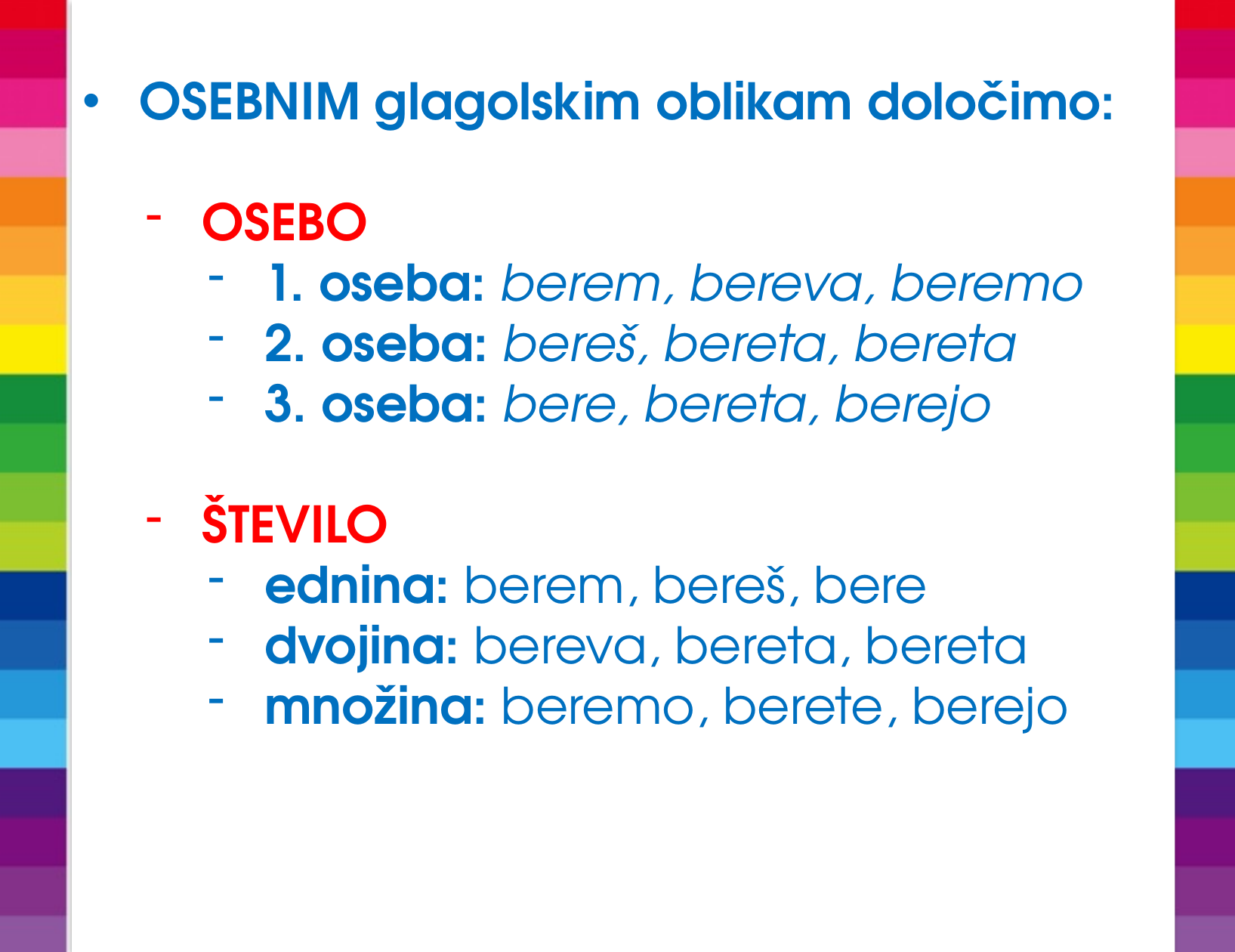

OSEBNIM glagolskim oblikam določimo:

OSEBO
1. oseba: berem, bereva, beremo
2. oseba: bereš, bereta, bereta
3. oseba: bere, bereta, berejo

ŠTEVILO
ednina: berem, bereš, bere
dvojina: bereva, bereta, bereta
množina: beremo, berete, berejo